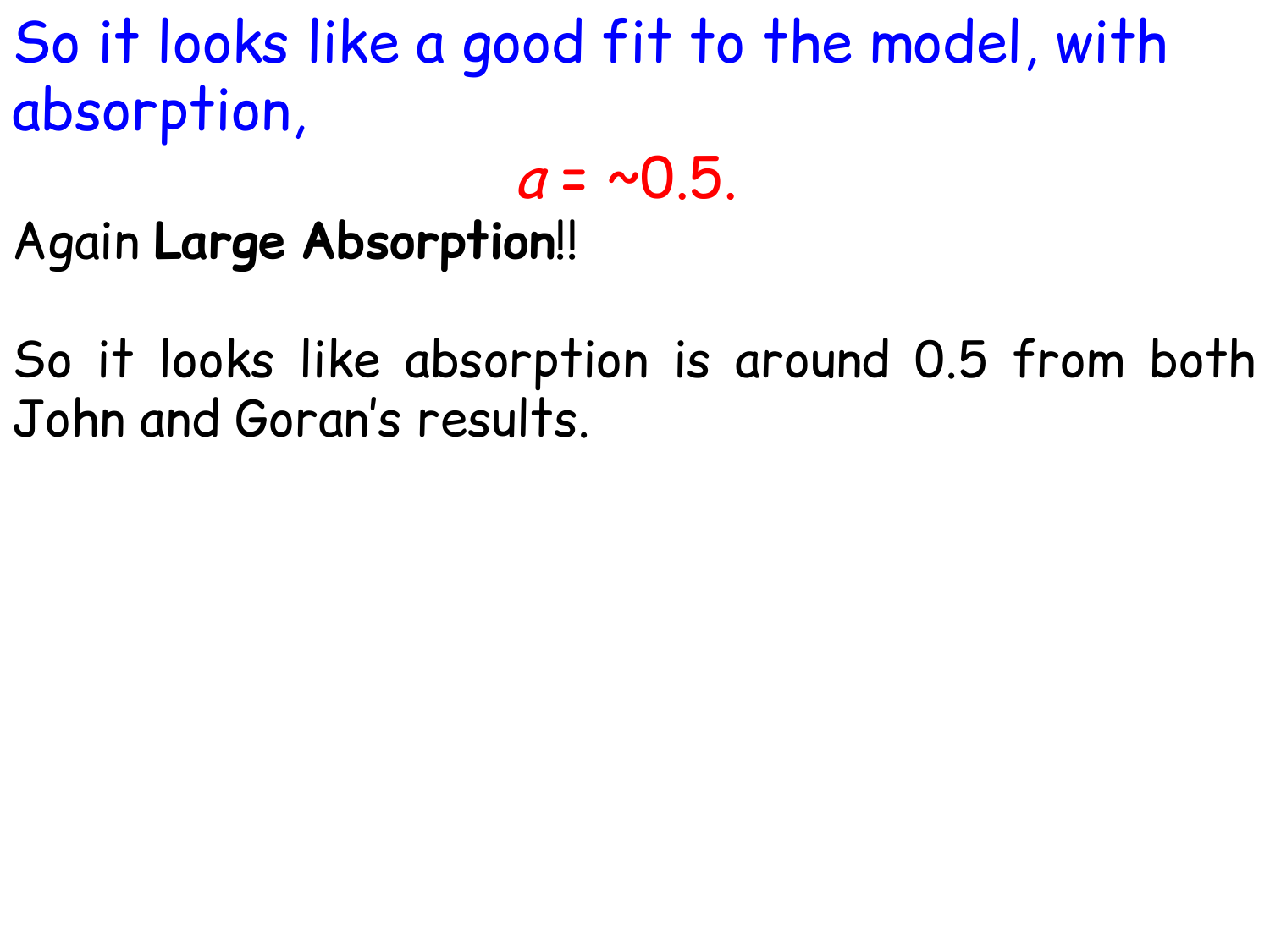

So it looks like a good fit to the model, with absorption,
a = ~0.5.
Again Large Absorption!!

So it looks like absorption is around 0.5 from both John and Goran’s results.